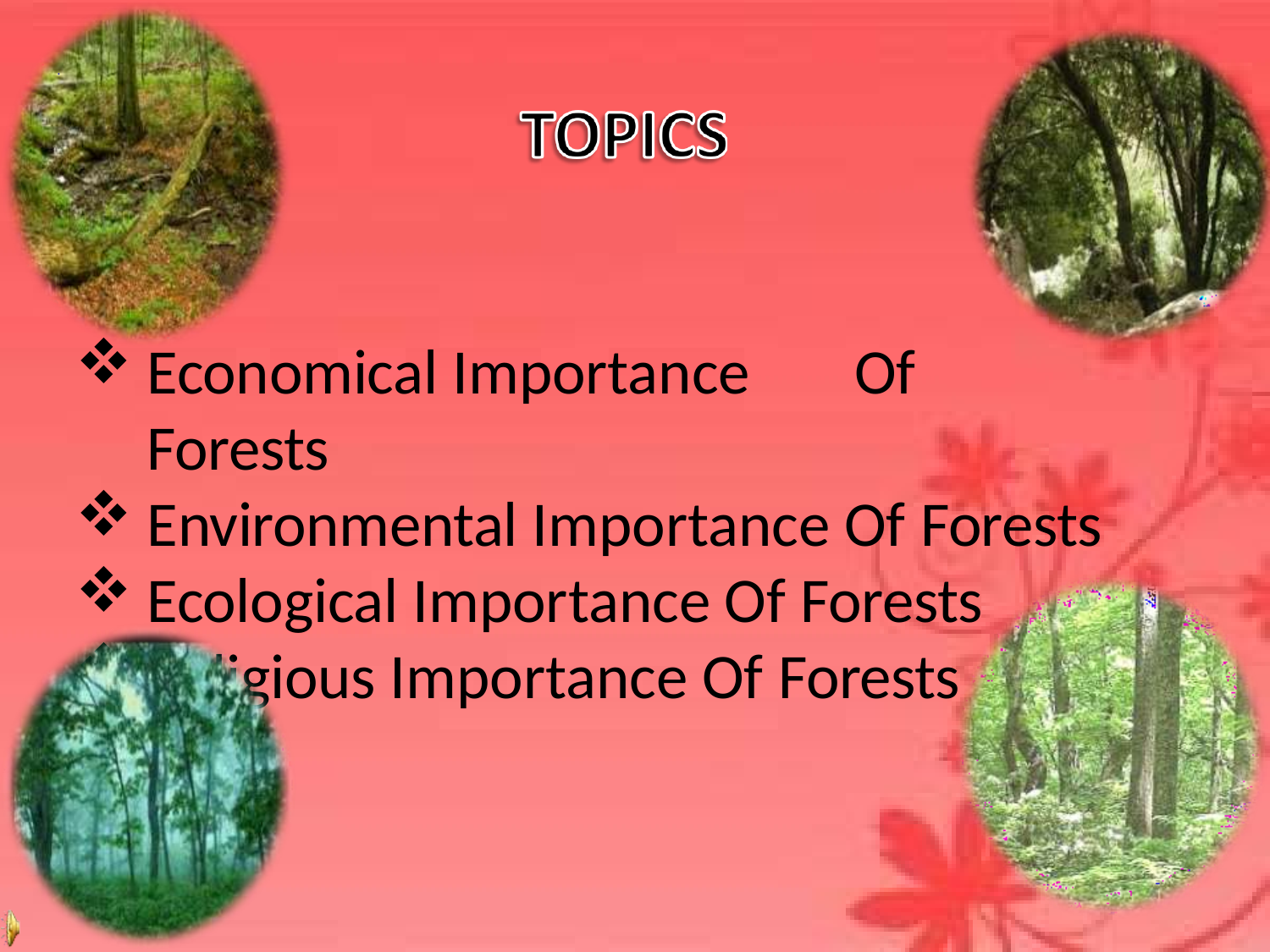

Economical Importance	Of Forests
Environmental Importance Of Forests
Ecological Importance Of Forests
Religious Importance Of Forests